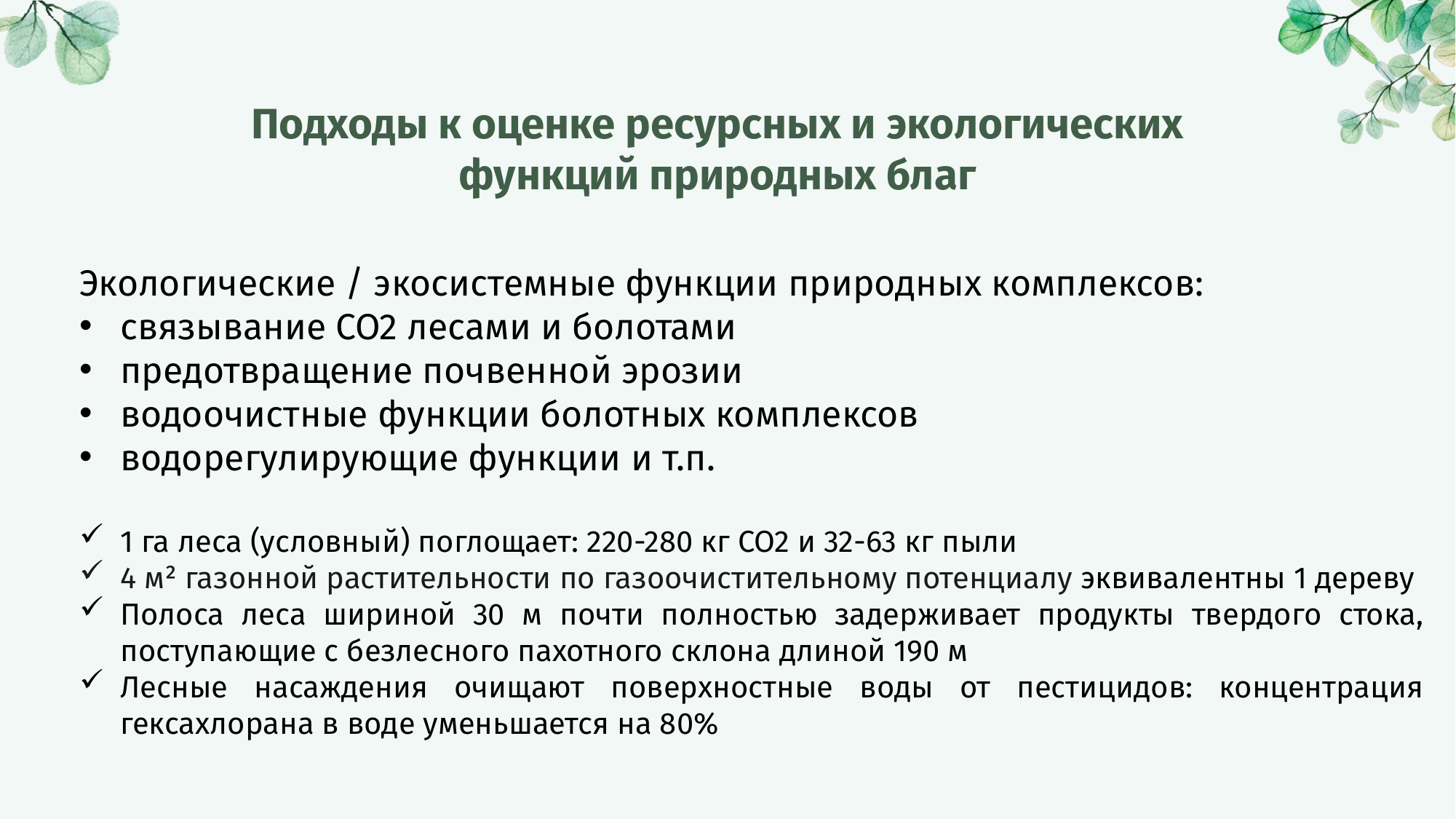

Подходы к оценке ресурсных и экологических функций природных благ
Экологические / экосистемные функции природных комплексов:
связывание СО2 лесами и болотами
предотвращение почвенной эрозии
водоочистные функции болотных комплексов
водорегулирующие функции и т.п.

1 га леса (условный) поглощает: 220-280 кг СО2 и 32-63 кг пыли
4 м² газонной растительности по газоочистительному потенциалу эквивалентны 1 дереву
Полоса леса шириной 30 м почти полностью задерживает продукты твердого стока, поступающие с безлесного пахотного склона длиной 190 м
Лесные насаждения очищают поверхностные воды от пестицидов: концентрация гексахлорана в воде уменьшается на 80%